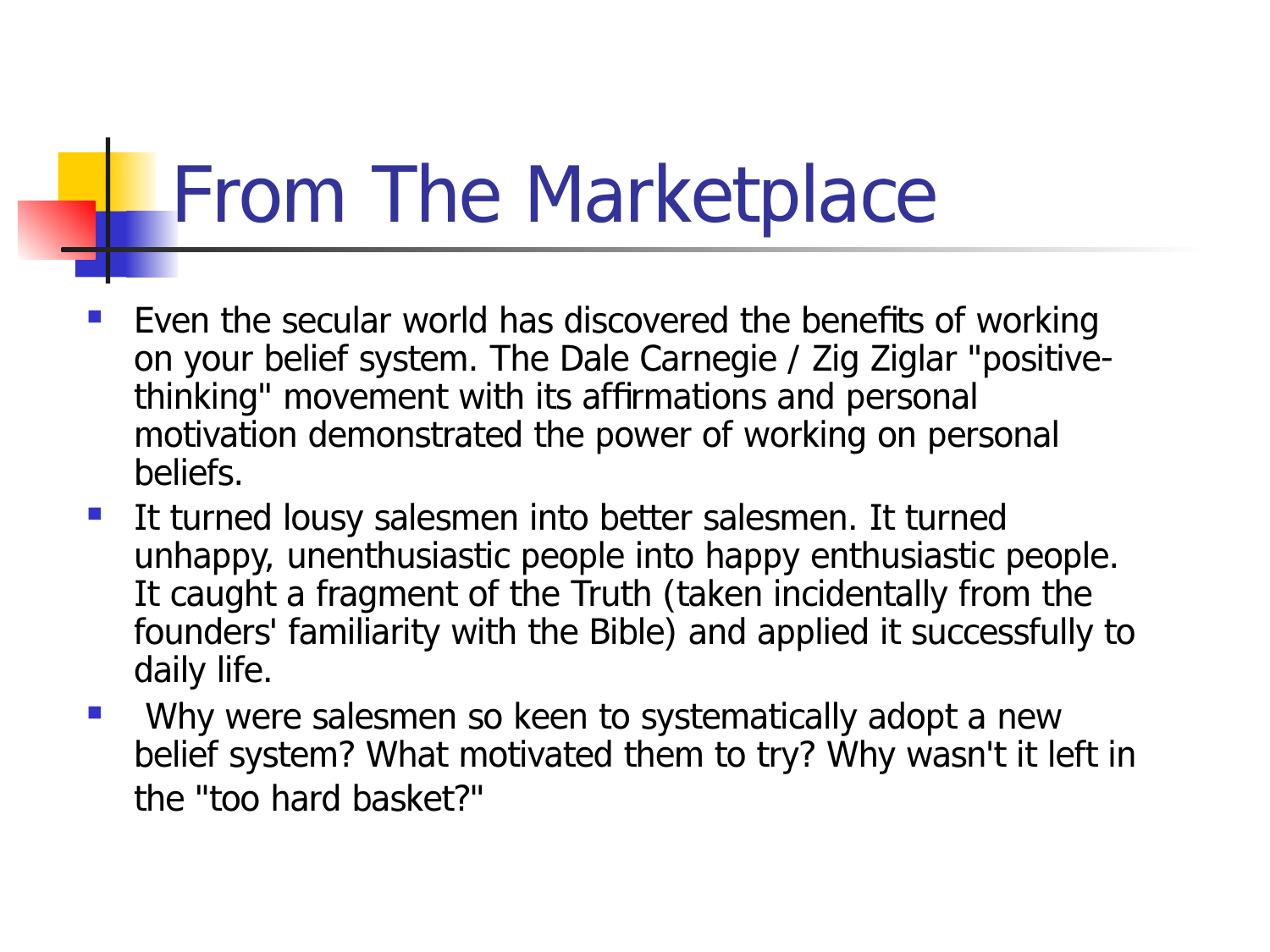

# From The Marketplace
Even the secular world has discovered the benefits of working on your belief system. The Dale Carnegie / Zig Ziglar "positive-thinking" movement with its affirmations and personal motivation demonstrated the power of working on personal beliefs.
It turned lousy salesmen into better salesmen. It turned unhappy, unenthusiastic people into happy enthusiastic people. It caught a fragment of the Truth (taken incidentally from the founders' familiarity with the Bible) and applied it successfully to daily life.
 Why were salesmen so keen to systematically adopt a new belief system? What motivated them to try? Why wasn't it left in the "too hard basket?"